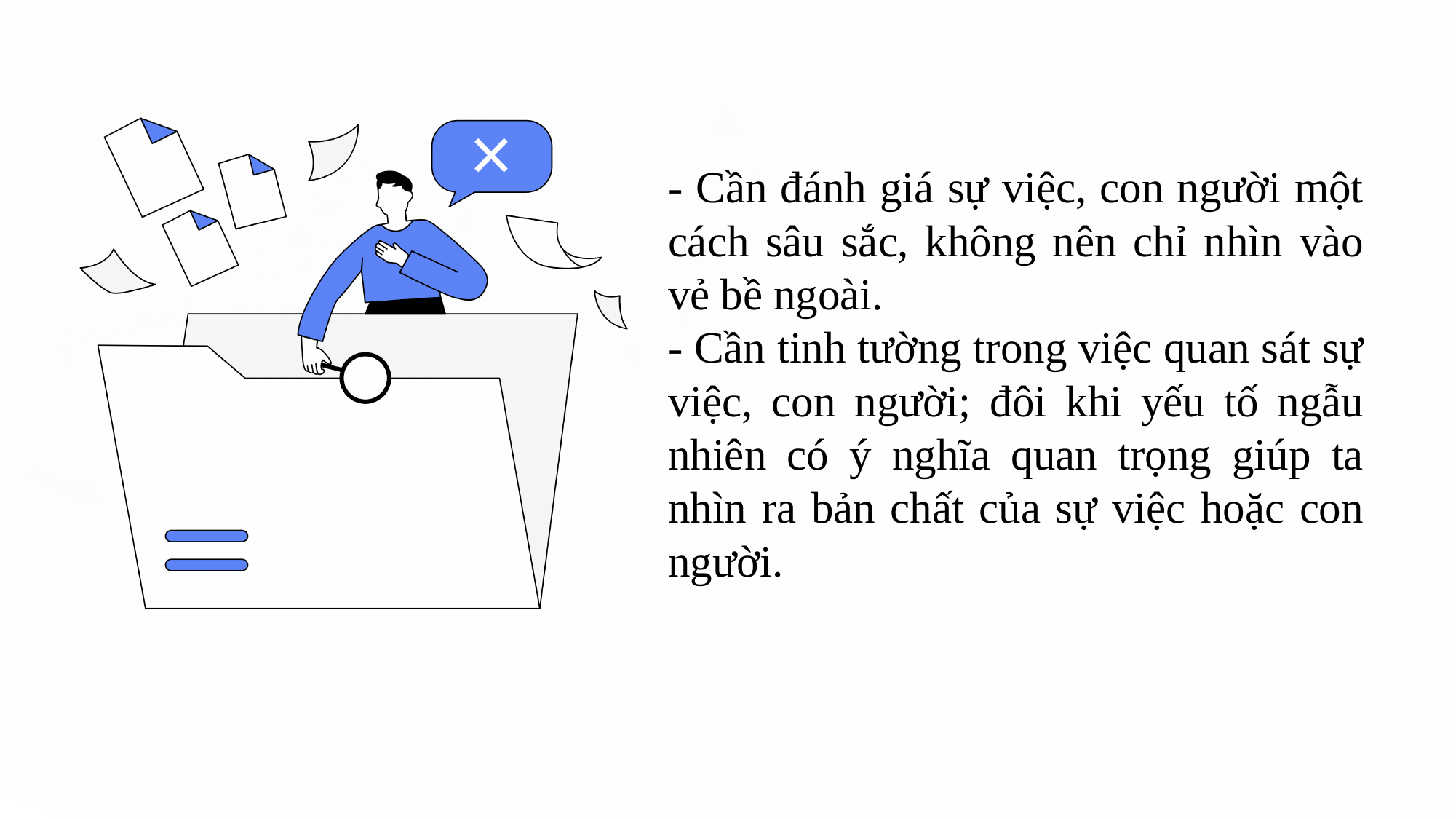

- Cần đánh giá sự việc, con người một cách sâu sắc, không nên chỉ nhìn vào vẻ bề ngoài.
- Cần tinh tường trong việc quan sát sự việc, con người; đôi khi yếu tố ngẫu nhiên có ý nghĩa quan trọng giúp ta nhìn ra bản chất của sự việc hoặc con người.